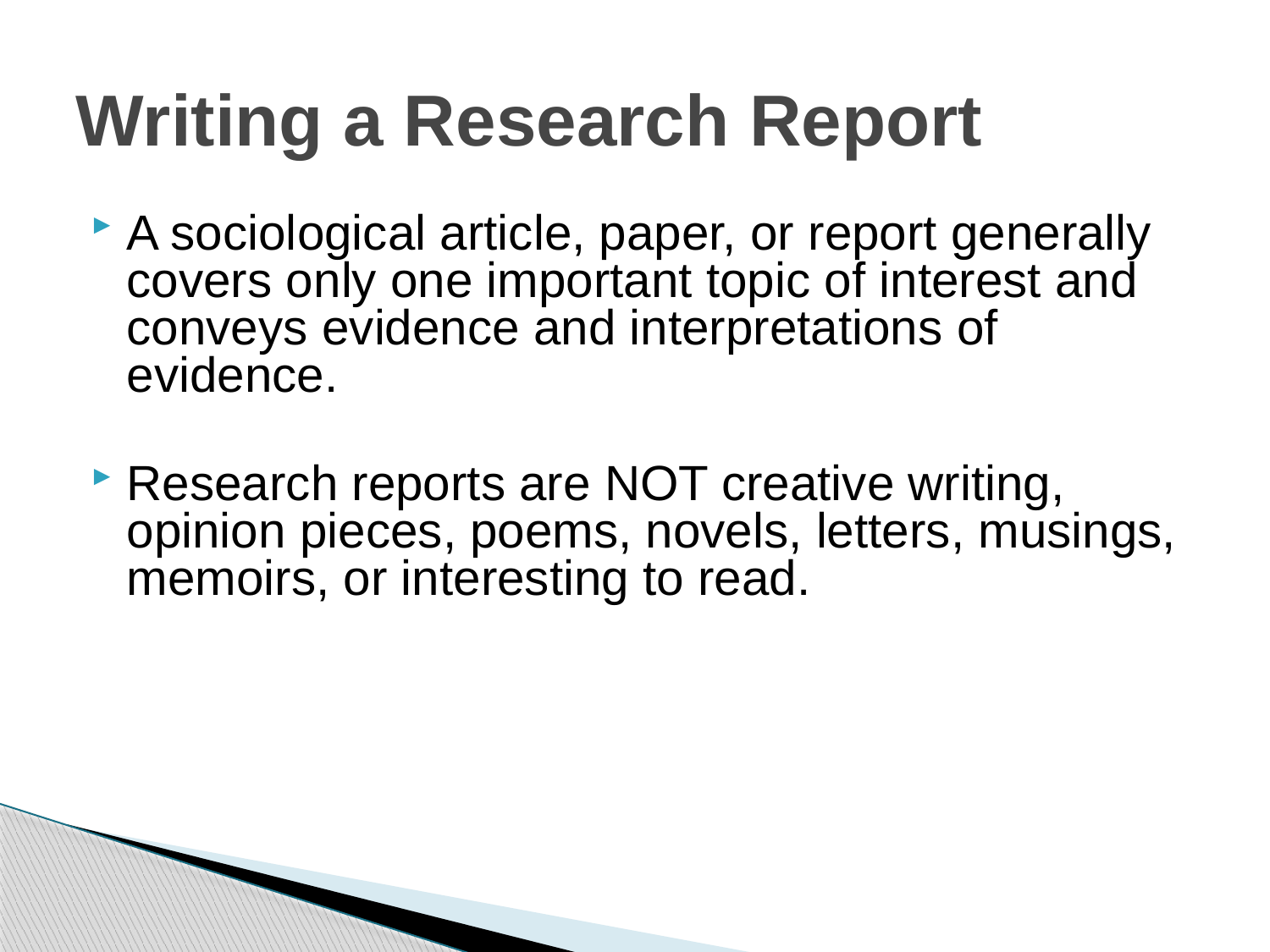

# Writing a Research Report
A sociological article, paper, or report generally covers only one important topic of interest and conveys evidence and interpretations of evidence.

Research reports are NOT creative writing, opinion pieces, poems, novels, letters, musings, memoirs, or interesting to read.